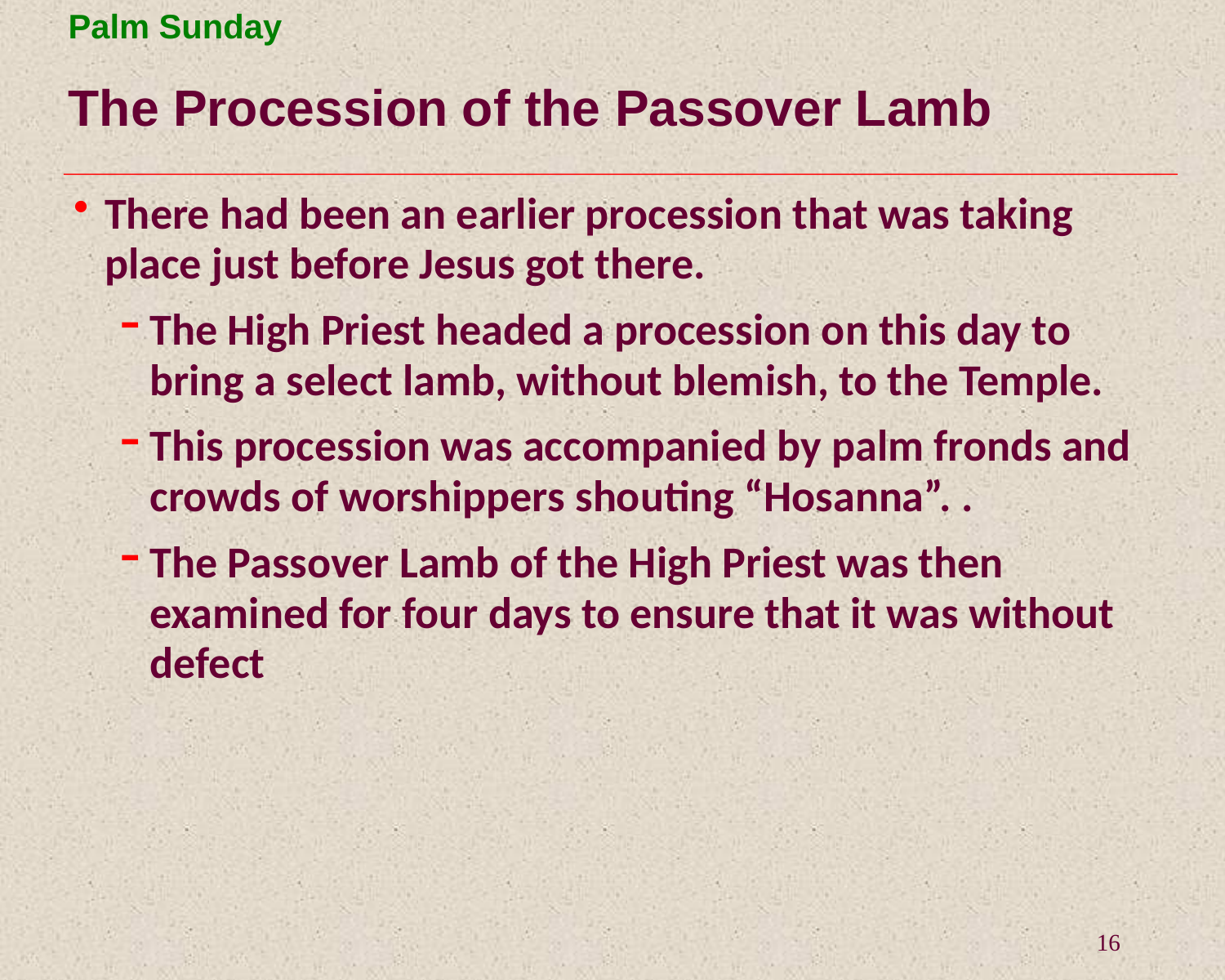

# The Procession of the Passover Lamb
There had been an earlier procession that was taking place just before Jesus got there.
The High Priest headed a procession on this day to bring a select lamb, without blemish, to the Temple.
This procession was accompanied by palm fronds and crowds of worshippers shouting “Hosanna”. .
The Passover Lamb of the High Priest was then examined for four days to ensure that it was without defect

16